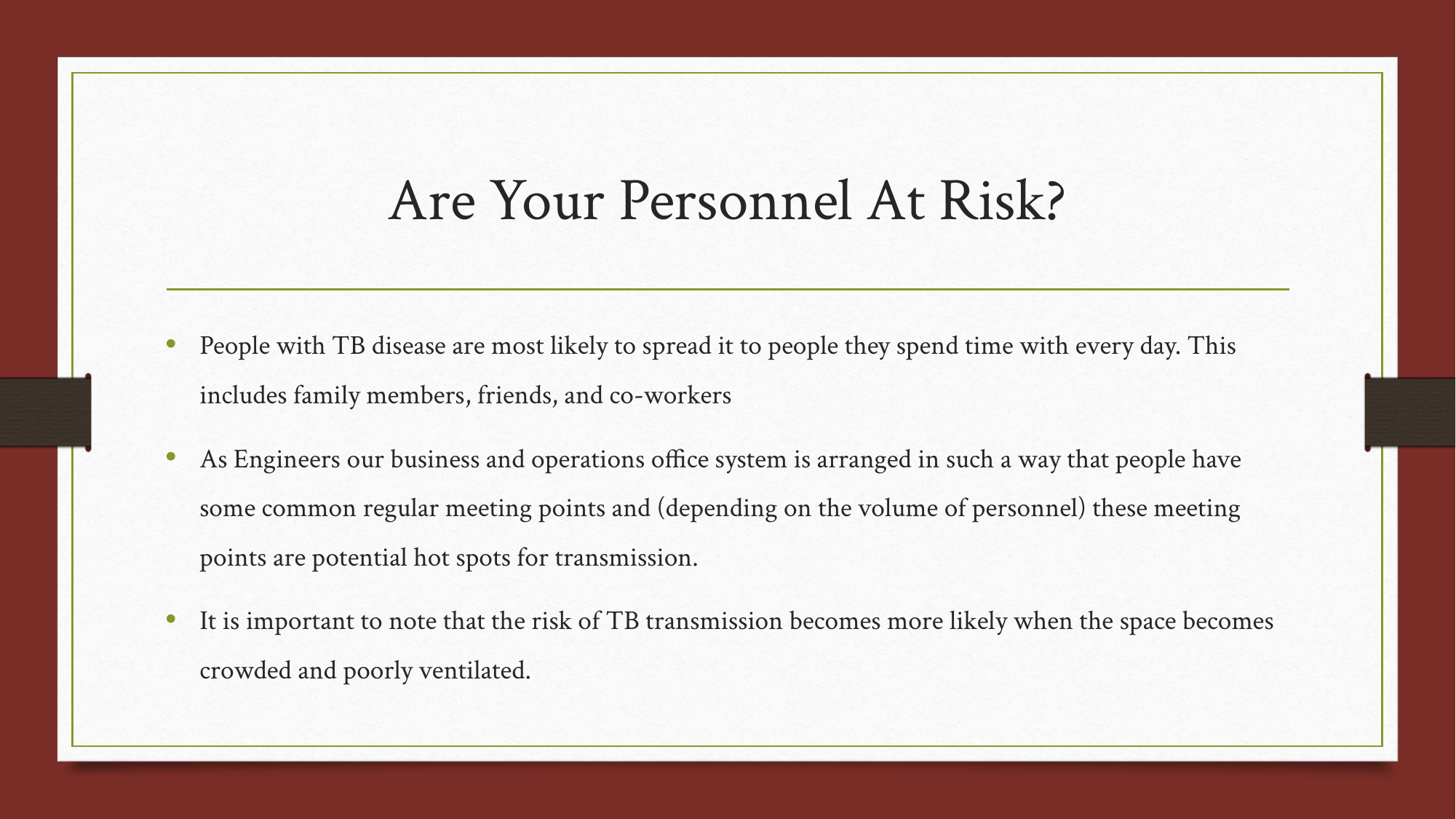

# Are Your Personnel At Risk?
People with TB disease are most likely to spread it to people they spend time with every day. This includes family members, friends, and co-workers
As Engineers our business and operations office system is arranged in such a way that people have some common regular meeting points and (depending on the volume of personnel) these meeting points are potential hot spots for transmission.
It is important to note that the risk of TB transmission becomes more likely when the space becomes crowded and poorly ventilated.